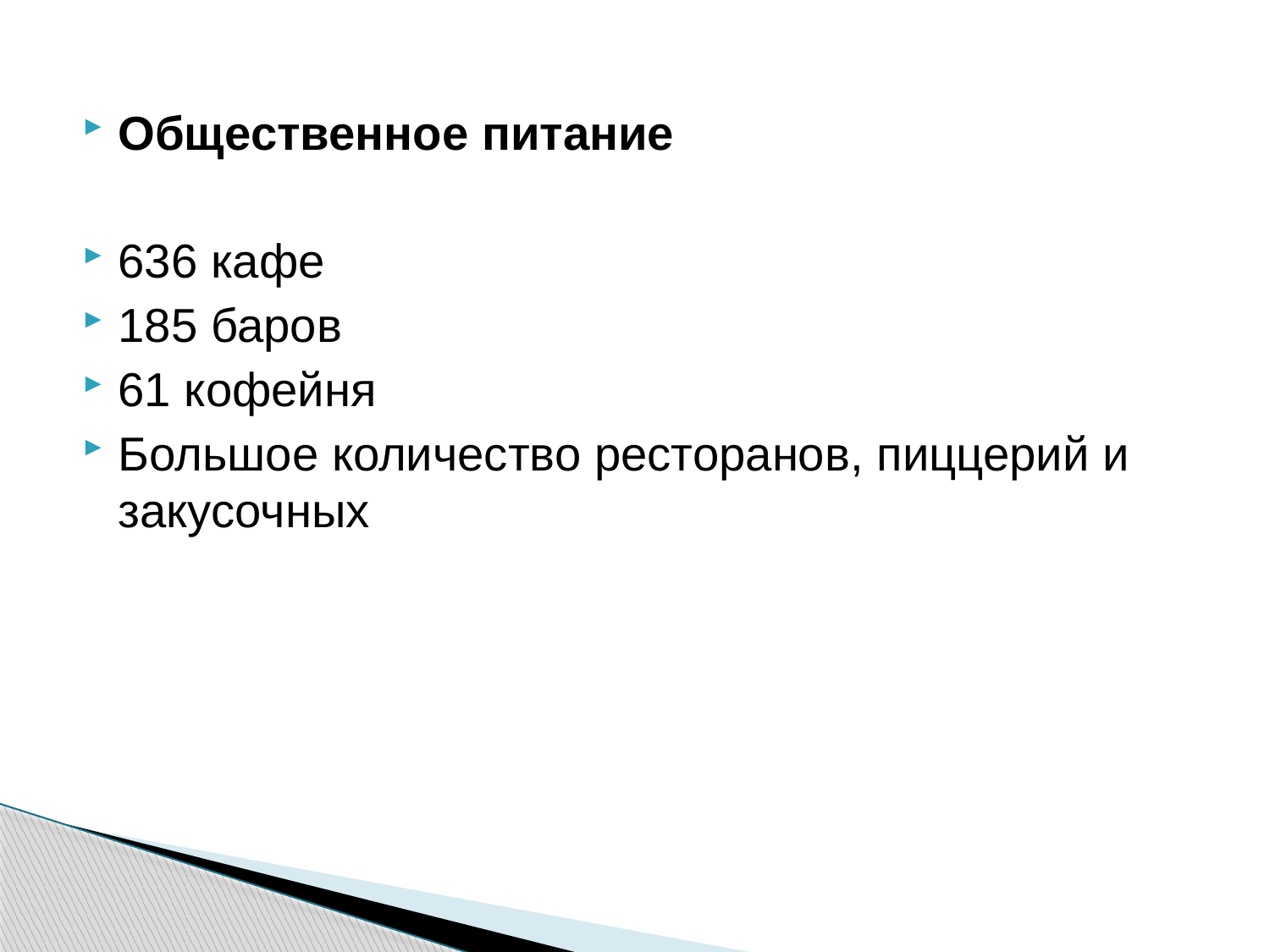

Общественное питание

636 кафе
185 баров
61 кофейня
Большое количество ресторанов, пиццерий и закусочных